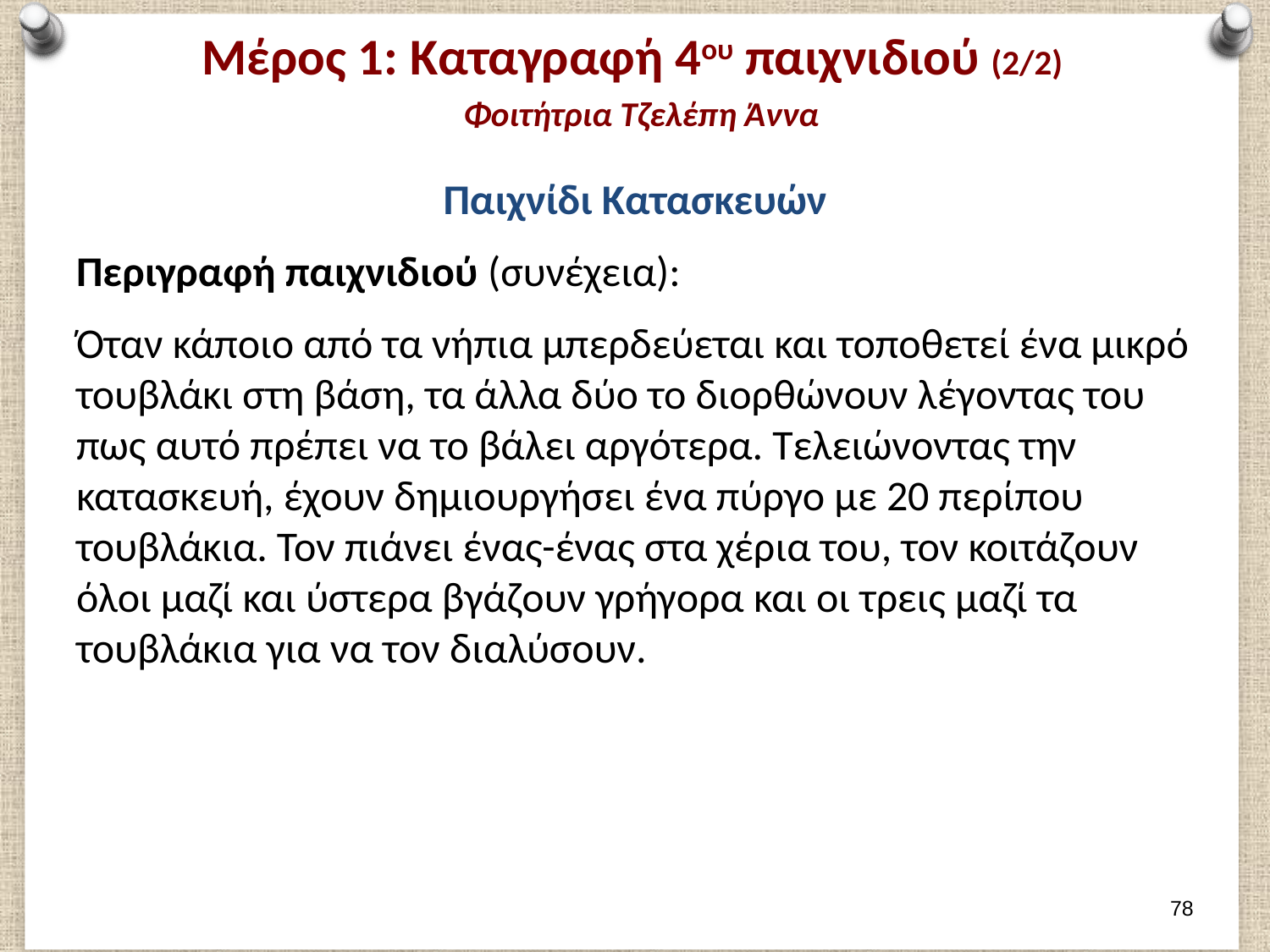

# Μέρος 1: Καταγραφή 4ου παιχνιδιού (2/2) Φοιτήτρια Τζελέπη Άννα
Παιχνίδι Κατασκευών
Περιγραφή παιχνιδιού (συνέχεια):
Όταν κάποιο από τα νήπια μπερδεύεται και τοποθετεί ένα μικρό τουβλάκι στη βάση, τα άλλα δύο το διορθώνουν λέγοντας του πως αυτό πρέπει να το βάλει αργότερα. Τελειώνοντας την κατασκευή, έχουν δημιουργήσει ένα πύργο με 20 περίπου τουβλάκια. Τον πιάνει ένας-ένας στα χέρια του, τον κοιτάζουν όλοι μαζί και ύστερα βγάζουν γρήγορα και οι τρεις μαζί τα τουβλάκια για να τον διαλύσουν.

78